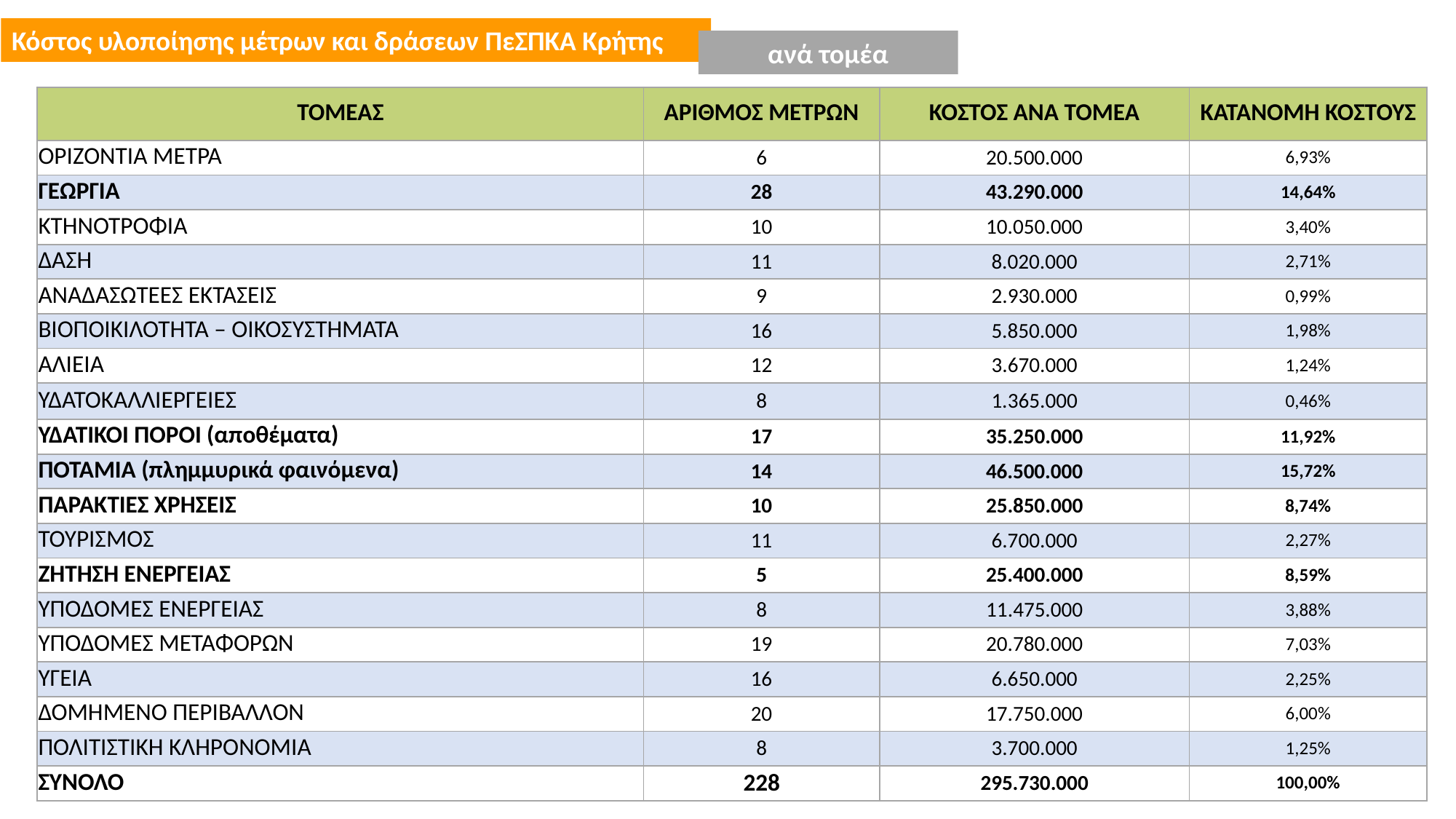

Κόστος υλοποίησης μέτρων και δράσεων ΠεΣΠΚΑ Κρήτης
ανά τομέα
| ΤΟΜΕΑΣ | ΑΡΙΘΜΟΣ ΜΕΤΡΩΝ | ΚΟΣΤΟΣ ΑΝΑ ΤΟΜΕΑ | ΚΑΤΑΝΟΜΗ ΚΟΣΤΟΥΣ |
| --- | --- | --- | --- |
| ΟΡΙΖΟΝΤΙΑ ΜΕΤΡΑ | 6 | 20.500.000 | 6,93% |
| ΓΕΩΡΓΙΑ | 28 | 43.290.000 | 14,64% |
| ΚΤΗΝΟΤΡΟΦΙΑ | 10 | 10.050.000 | 3,40% |
| ΔΑΣΗ | 11 | 8.020.000 | 2,71% |
| ΑΝΑΔΑΣΩΤΕΕΣ ΕΚΤΑΣΕΙΣ | 9 | 2.930.000 | 0,99% |
| ΒΙΟΠΟΙΚΙΛΟΤΗΤΑ – ΟΙΚΟΣΥΣΤΗΜΑΤΑ | 16 | 5.850.000 | 1,98% |
| ΑΛΙΕΙΑ | 12 | 3.670.000 | 1,24% |
| ΥΔΑΤΟΚΑΛΛΙΕΡΓΕΙΕΣ | 8 | 1.365.000 | 0,46% |
| ΥΔΑΤΙΚΟΙ ΠΟΡΟΙ (αποθέματα) | 17 | 35.250.000 | 11,92% |
| ΠΟΤΑΜΙΑ (πλημμυρικά φαινόμενα) | 14 | 46.500.000 | 15,72% |
| ΠΑΡΑΚΤΙΕΣ ΧΡΗΣΕΙΣ | 10 | 25.850.000 | 8,74% |
| ΤΟΥΡΙΣΜΟΣ | 11 | 6.700.000 | 2,27% |
| ΖΗΤΗΣΗ ΕΝΕΡΓΕΙΑΣ | 5 | 25.400.000 | 8,59% |
| ΥΠΟΔΟΜΕΣ ΕΝΕΡΓΕΙΑΣ | 8 | 11.475.000 | 3,88% |
| ΥΠΟΔΟΜΕΣ ΜΕΤΑΦΟΡΩΝ | 19 | 20.780.000 | 7,03% |
| ΥΓΕΙΑ | 16 | 6.650.000 | 2,25% |
| ΔΟΜΗΜΕΝΟ ΠΕΡΙΒΑΛΛΟΝ | 20 | 17.750.000 | 6,00% |
| ΠΟΛΙΤΙΣΤΙΚΗ ΚΛΗΡΟΝΟΜΙΑ | 8 | 3.700.000 | 1,25% |
| ΣΥΝΟΛΟ | 228 | 295.730.000 | 100,00% |